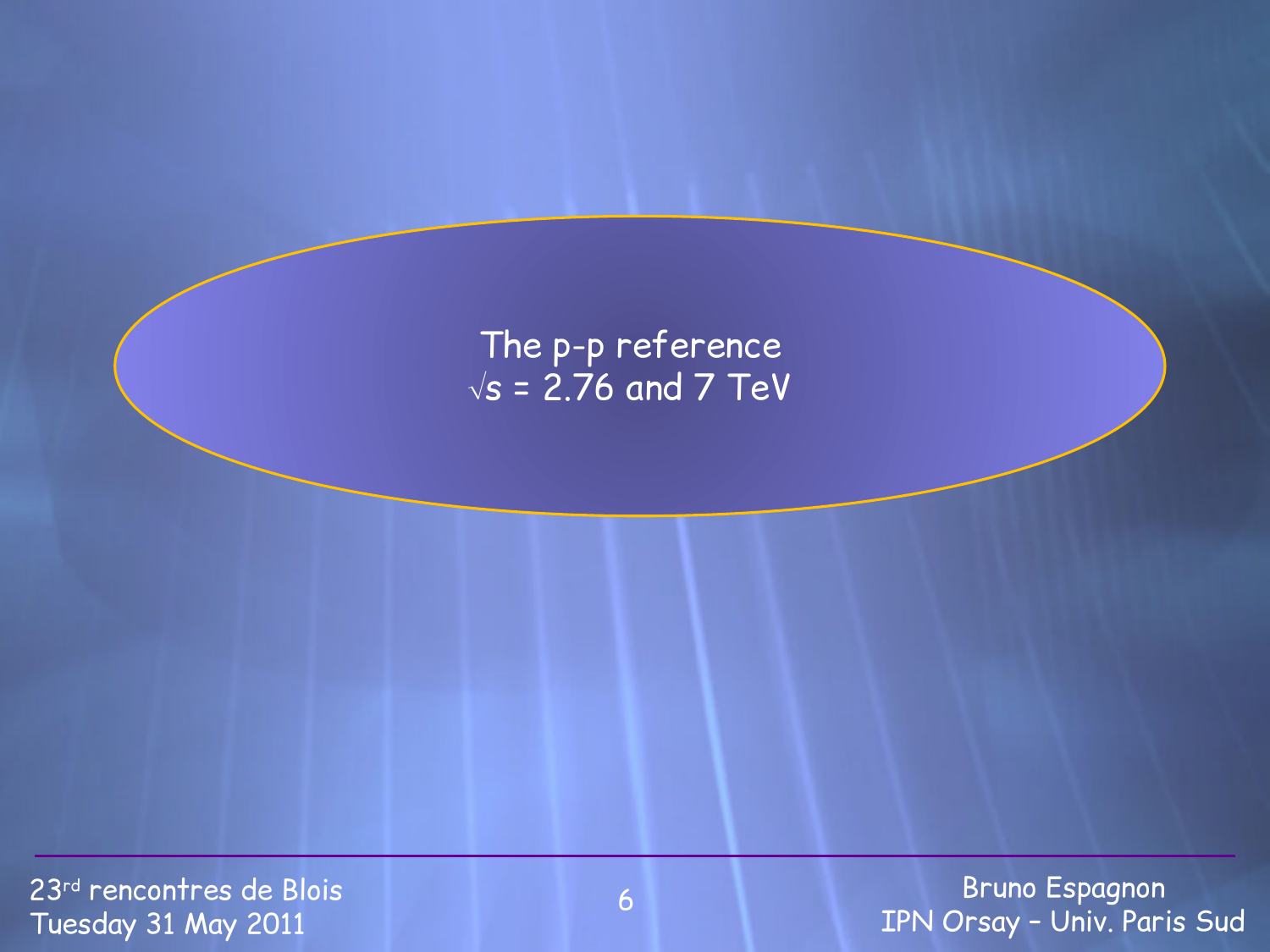

The p-p reference
√s = 2.76 and 7 TeV
Bruno Espagnon
IPN Orsay – Univ. Paris Sud
23rd rencontres de Blois
Tuesday 31 May 2011
6